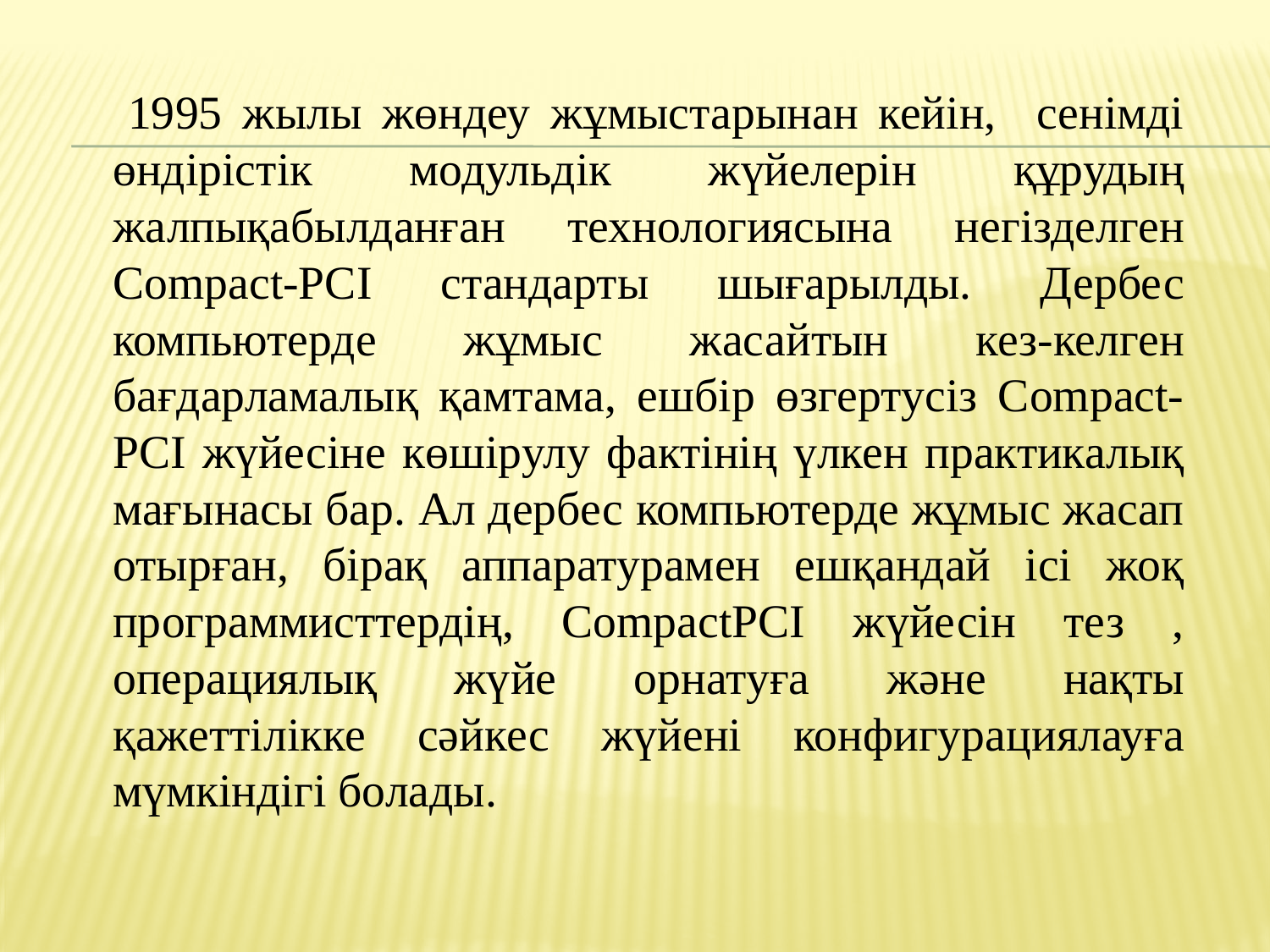

1995 жылы жөндеу жұмыстарынан кейін,  сенімді өндірістік модульдік жүйелерін құрудың жалпықабылданған технологиясына негізделген Compact-PCI стандарты шығарылды. Дербес компьютерде жұмыс жасайтын кез-келген бағдарламалық қамтама, ешбір өзгертусіз Compact-PCI жүйесіне көшірулу фактінің үлкен практикалық мағынасы бар. Ал дербес компьютерде жұмыс жасап отырған, бірақ аппаратурамен ешқандай ісі жоқ программисттердің, CompactPCI жүйесін тез , операциялық жүйе орнатуға және нақты қажеттілікке сәйкес жүйені конфигурациялауға мүмкіндігі болады.